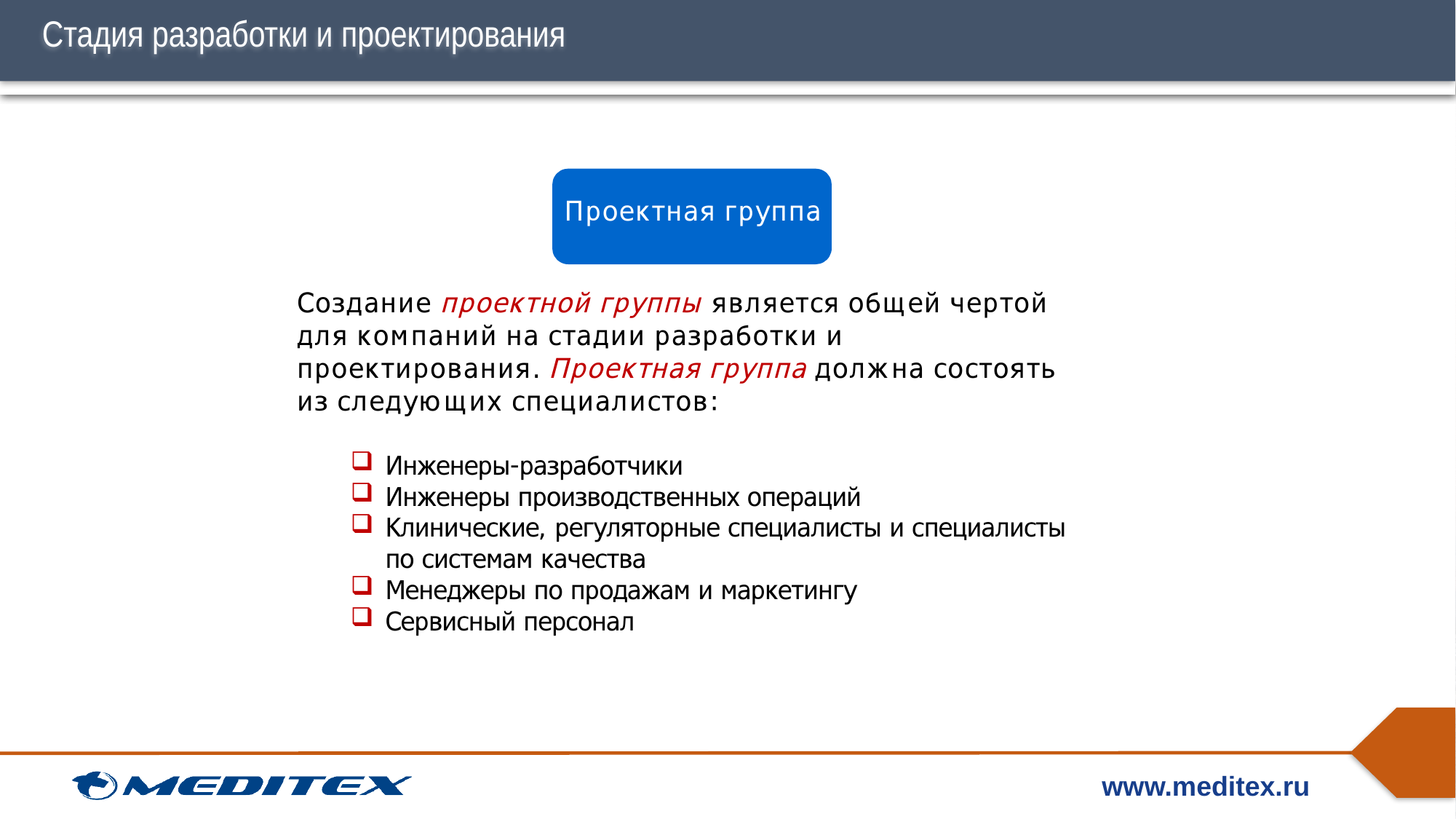

Стадия разработки и проектирования

Проектная группа
Создание проектной группы является общей чертой для компаний на стадии разработки и проектирования. Проектная группа должна состоять из следующих специалистов:

Инженеры-разработчики
Инженеры производственных операций
Клинические, регуляторные специалисты и специалисты по системам качества
Менеджеры по продажам и маркетингу
Сервисный персонал